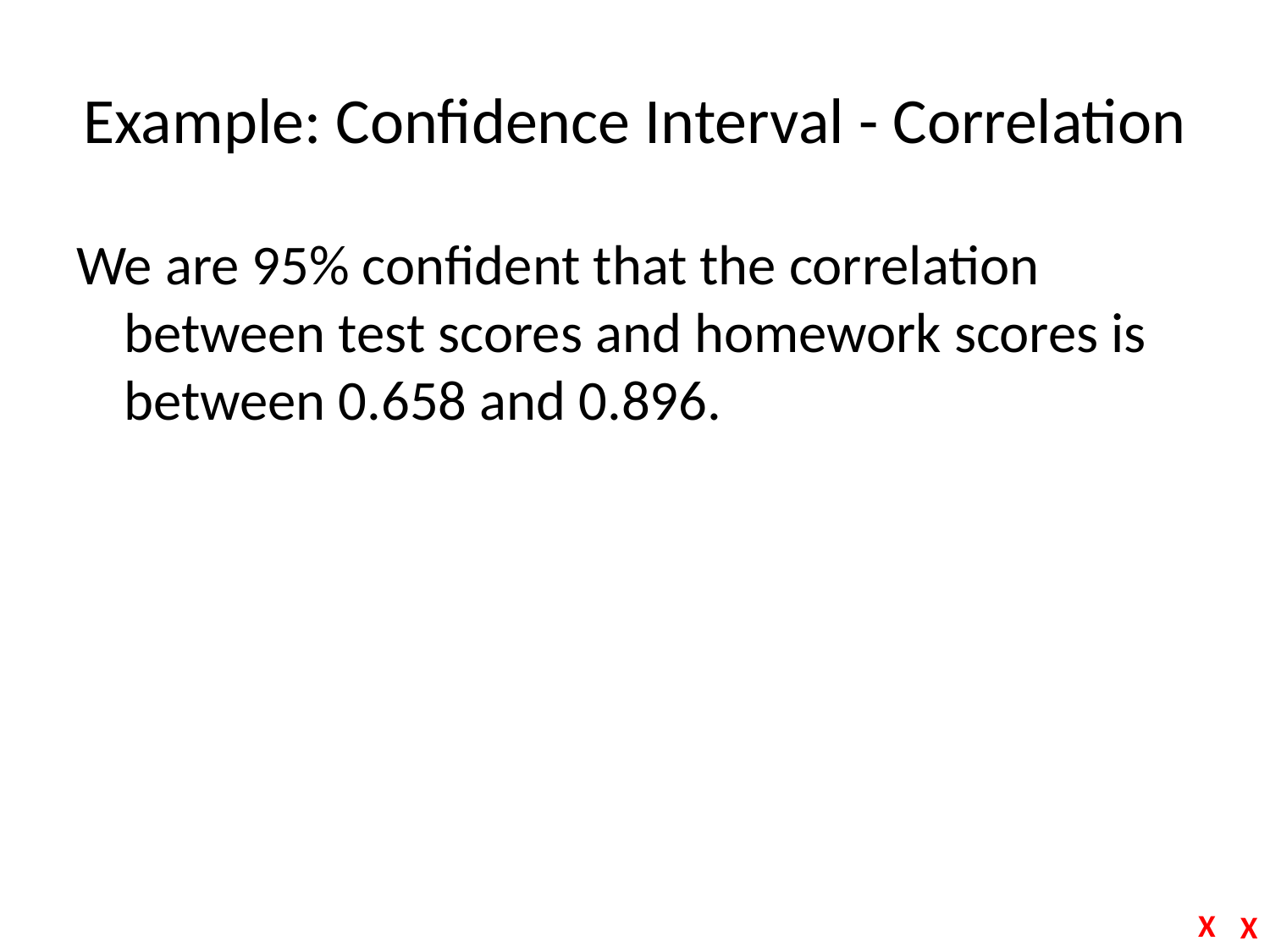

# Example: Confidence Interval - Correlation
We are 95% confident that the correlation between test scores and homework scores is between 0.658 and 0.896.
X
X